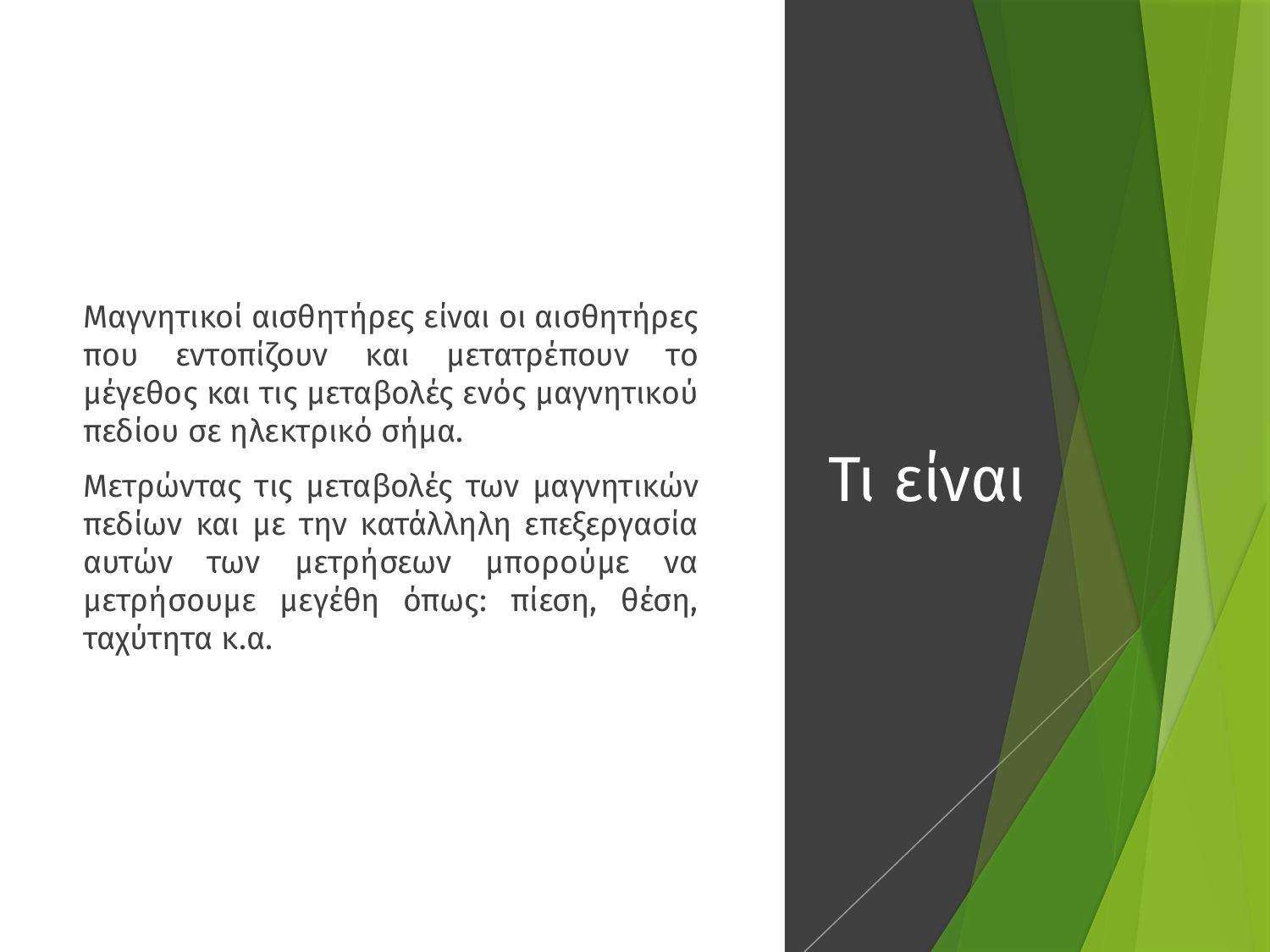

Μαγνητικοί αισθητήρες είναι οι αισθητήρες που εντοπίζουν και μετατρέπουν το μέγεθος και τις μεταβολές ενός μαγνητικού πεδίου σε ηλεκτρικό σήμα.
Μετρώντας τις μεταβολές των μαγνητικών πεδίων και με την κατάλληλη επεξεργασία αυτών των μετρήσεων μπορούμε να μετρήσουμε μεγέθη όπως: πίεση, θέση, ταχύτητα κ.α.
# Τι είναι